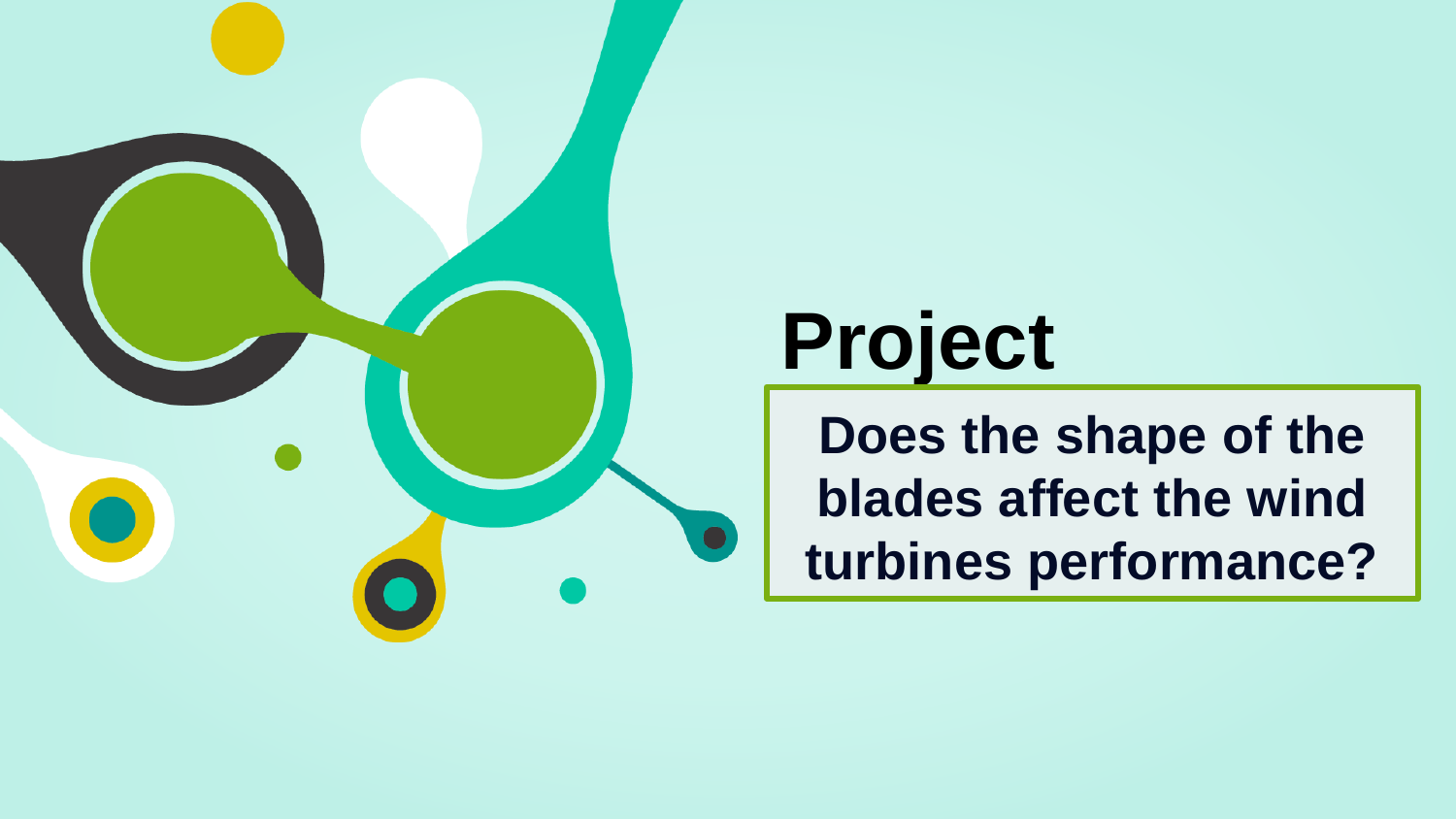

Project Question
Does the shape of the blades affect the wind turbines performance?